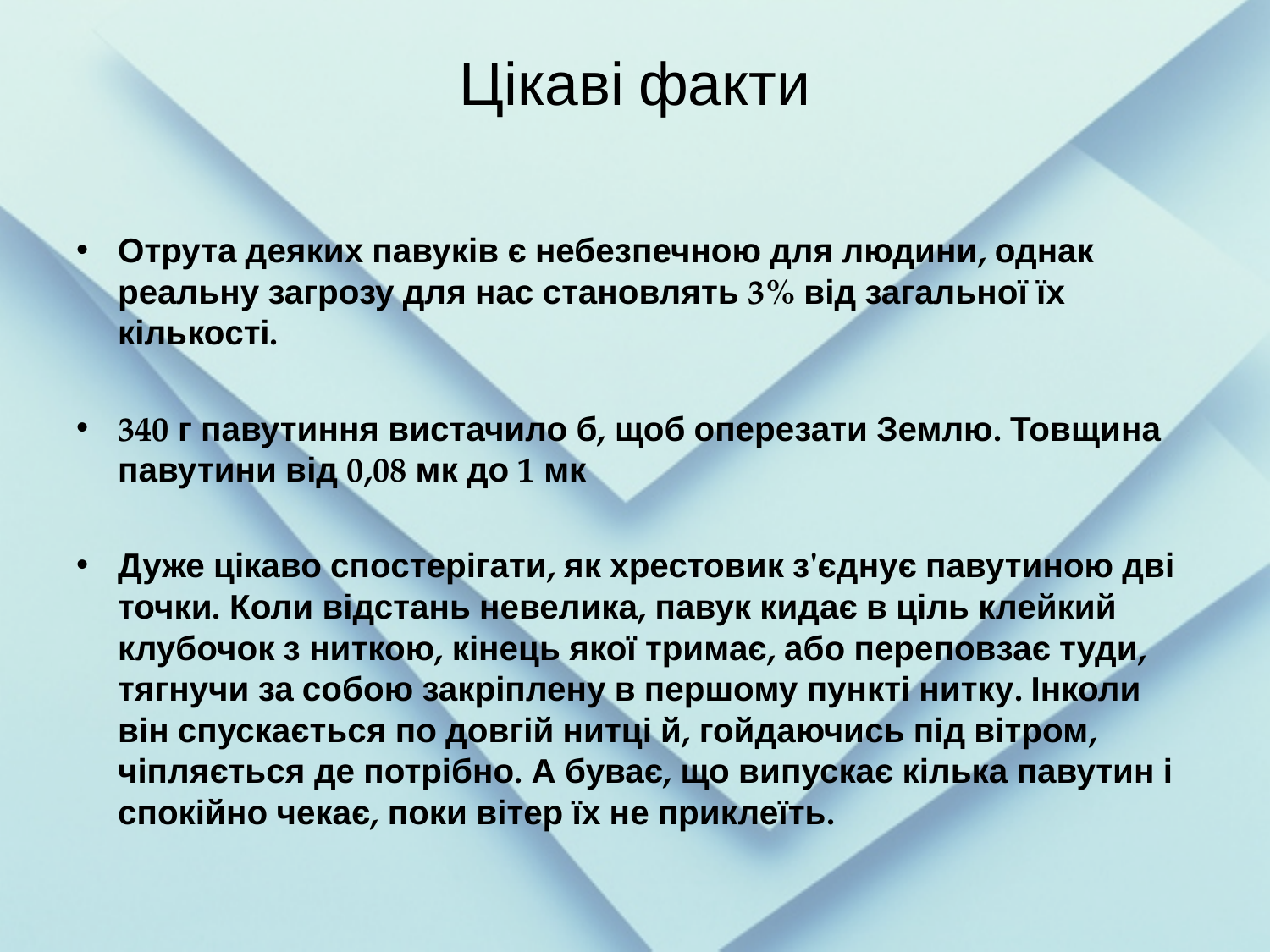

# Цікаві факти
Отрута деяких павуків є небезпечною для людини, однак реальну загрозу для нас становлять 3% від загальної їх кількості.

340 г павутиння вистачило б, щоб оперезати Землю. Товщина павутини від 0,08 мк до 1 мк

Дуже цікаво спостерігати, як хрестовик з'єднує павутиною дві точки. Коли відстань невелика, павук кидає в ціль клейкий клубочок з ниткою, кінець якої тримає, або переповзає туди, тягнучи за собою закріплену в першому пункті нитку. Інколи він спускається по довгій нитці й, гойдаючись під вітром, чіпляється де потрібно. А буває, що випускає кілька павутин і спокійно чекає, поки вітер їх не приклеїть.